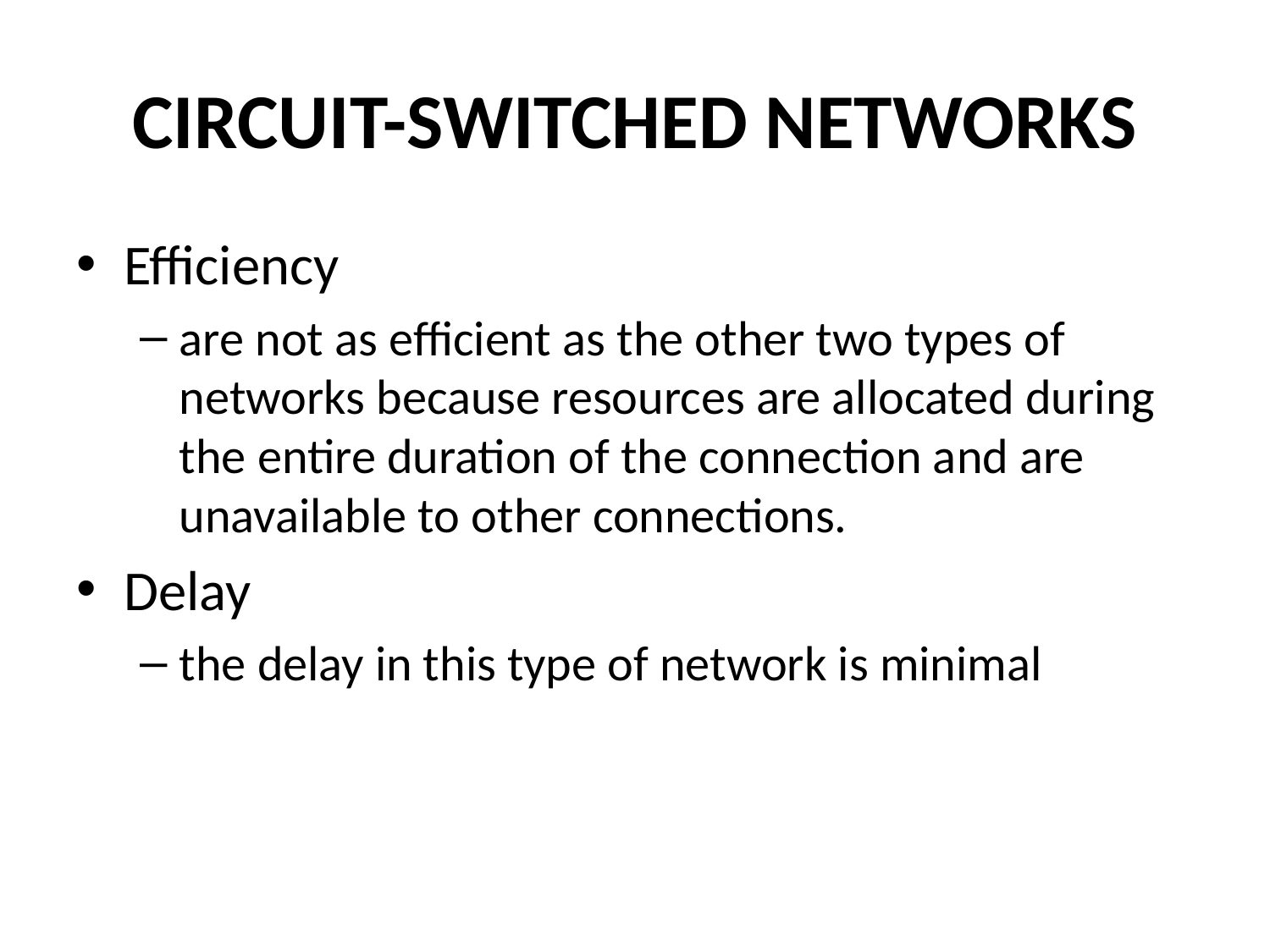

# CIRCUIT-SWITCHED NETWORKS
Efficiency
are not as efficient as the other two types of networks because resources are allocated during the entire duration of the connection and are unavailable to other connections.
Delay
the delay in this type of network is minimal